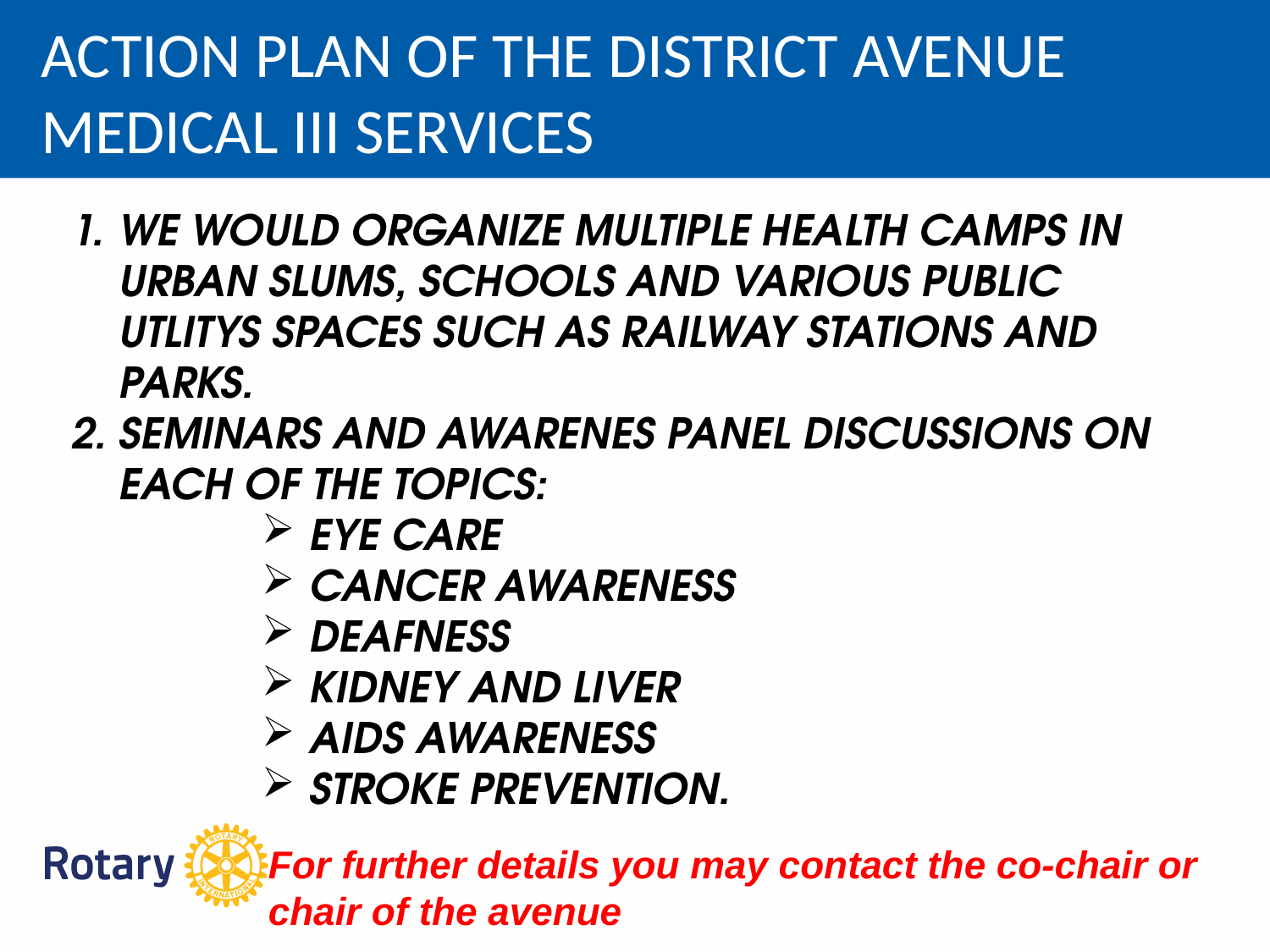

ACTION PLAN OF THE DISTRICT AVENUE MEDICAL III SERVICES
WE WOULD ORGANIZE MULTIPLE HEALTH CAMPS IN URBAN SLUMS, SCHOOLS AND VARIOUS PUBLIC UTLITYS SPACES SUCH AS RAILWAY STATIONS AND PARKS.
SEMINARS AND AWARENES PANEL DISCUSSIONS ON EACH OF THE TOPICS:
EYE CARE
CANCER AWARENESS
DEAFNESS
KIDNEY AND LIVER
AIDS AWARENESS
STROKE PREVENTION.
For further details you may contact the co-chair or chair of the avenue